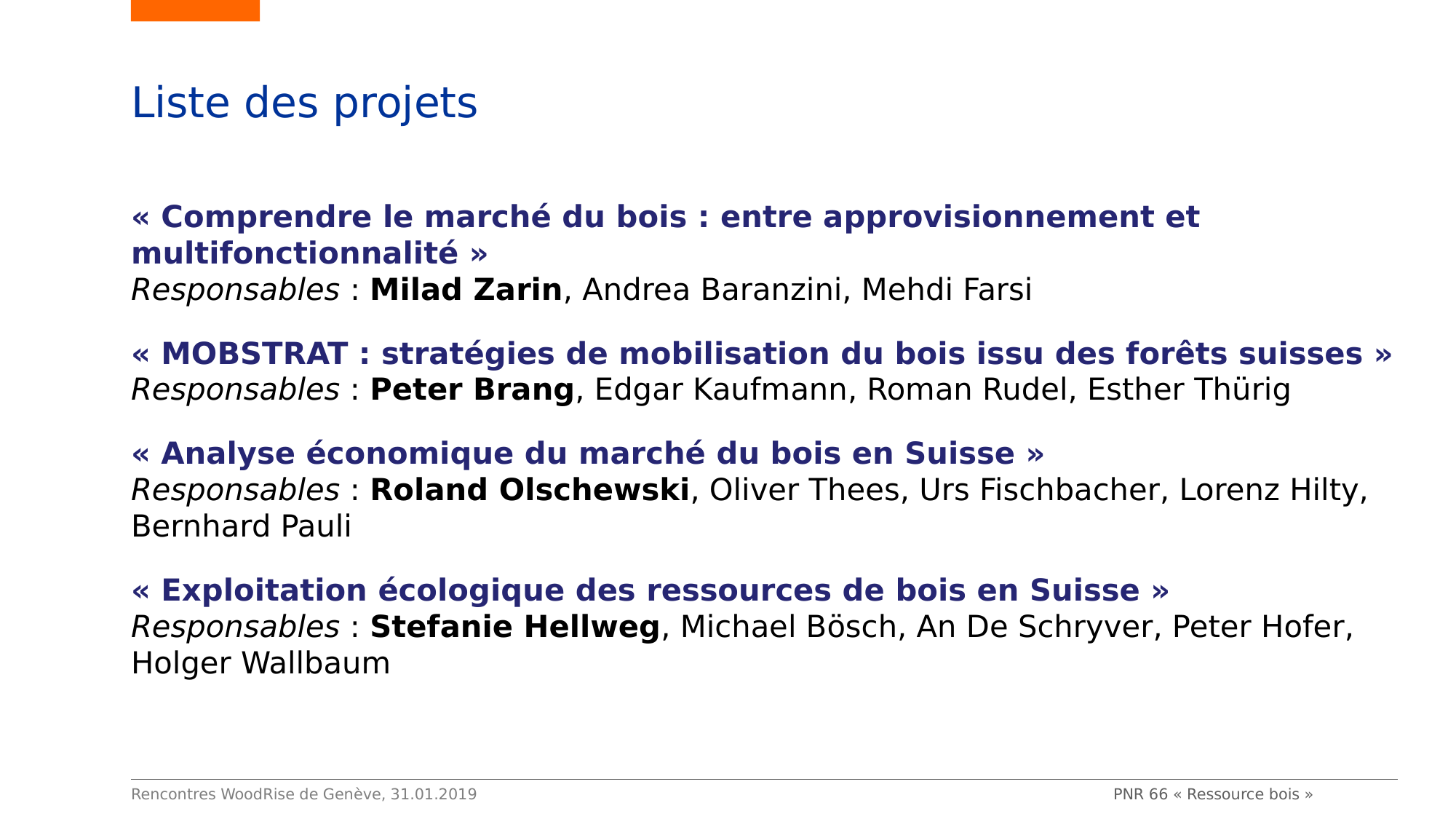

# Liste des projets
« Comprendre le marché du bois : entre approvisionnement et multifonctionnalité »
Responsables : Milad Zarin, Andrea Baranzini, Mehdi Farsi
« MOBSTRAT : stratégies de mobilisation du bois issu des forêts suisses »
Responsables : Peter Brang, Edgar Kaufmann, Roman Rudel, Esther Thürig
« Analyse économique du marché du bois en Suisse »
Responsables : Roland Olschewski, Oliver Thees, Urs Fischbacher, Lorenz Hilty, Bernhard Pauli
« Exploitation écologique des ressources de bois en Suisse »
Responsables : Stefanie Hellweg, Michael Bösch, An De Schryver, Peter Hofer, Holger Wallbaum